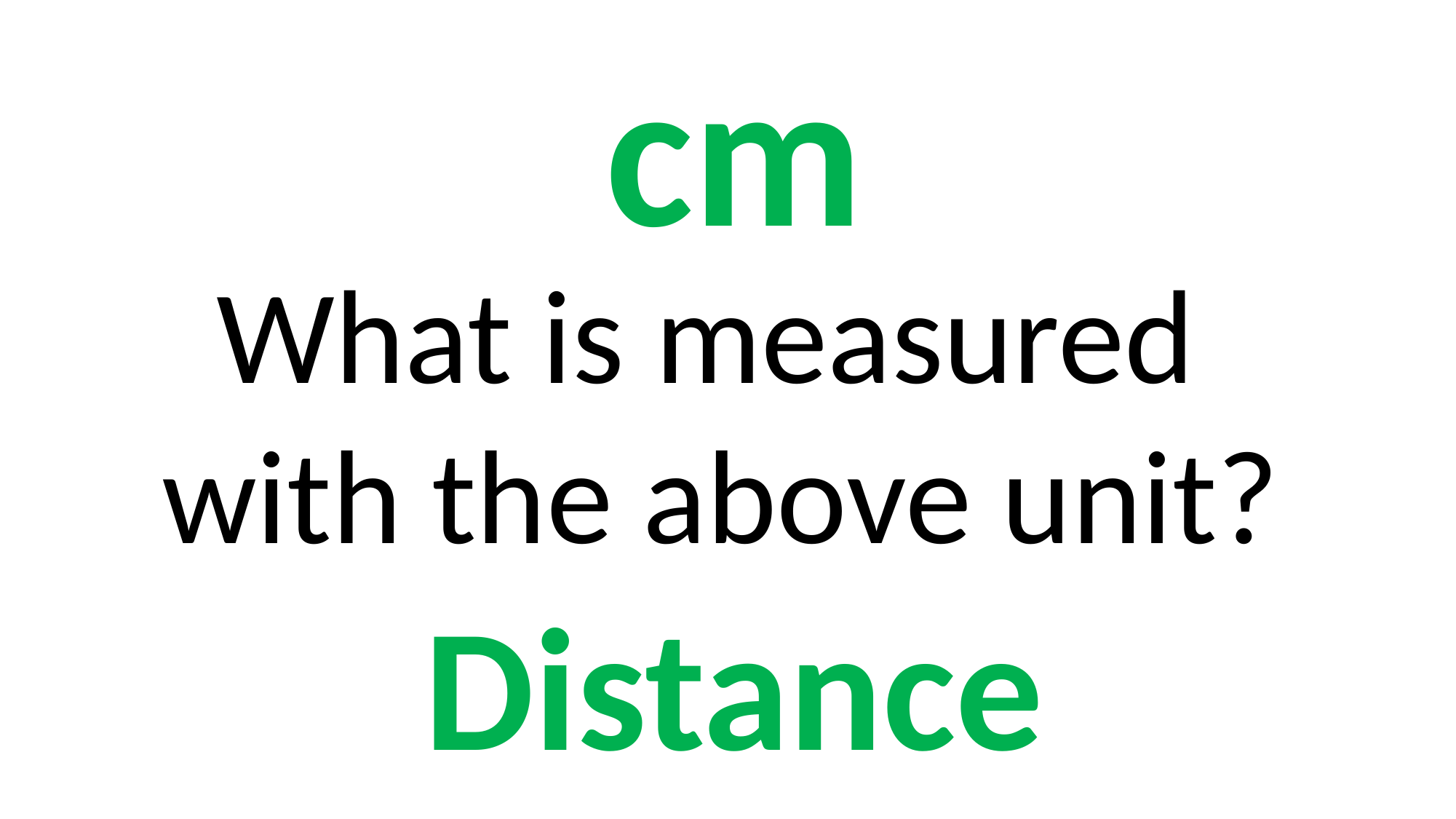

cm
What is measured
with the above unit?
Distance